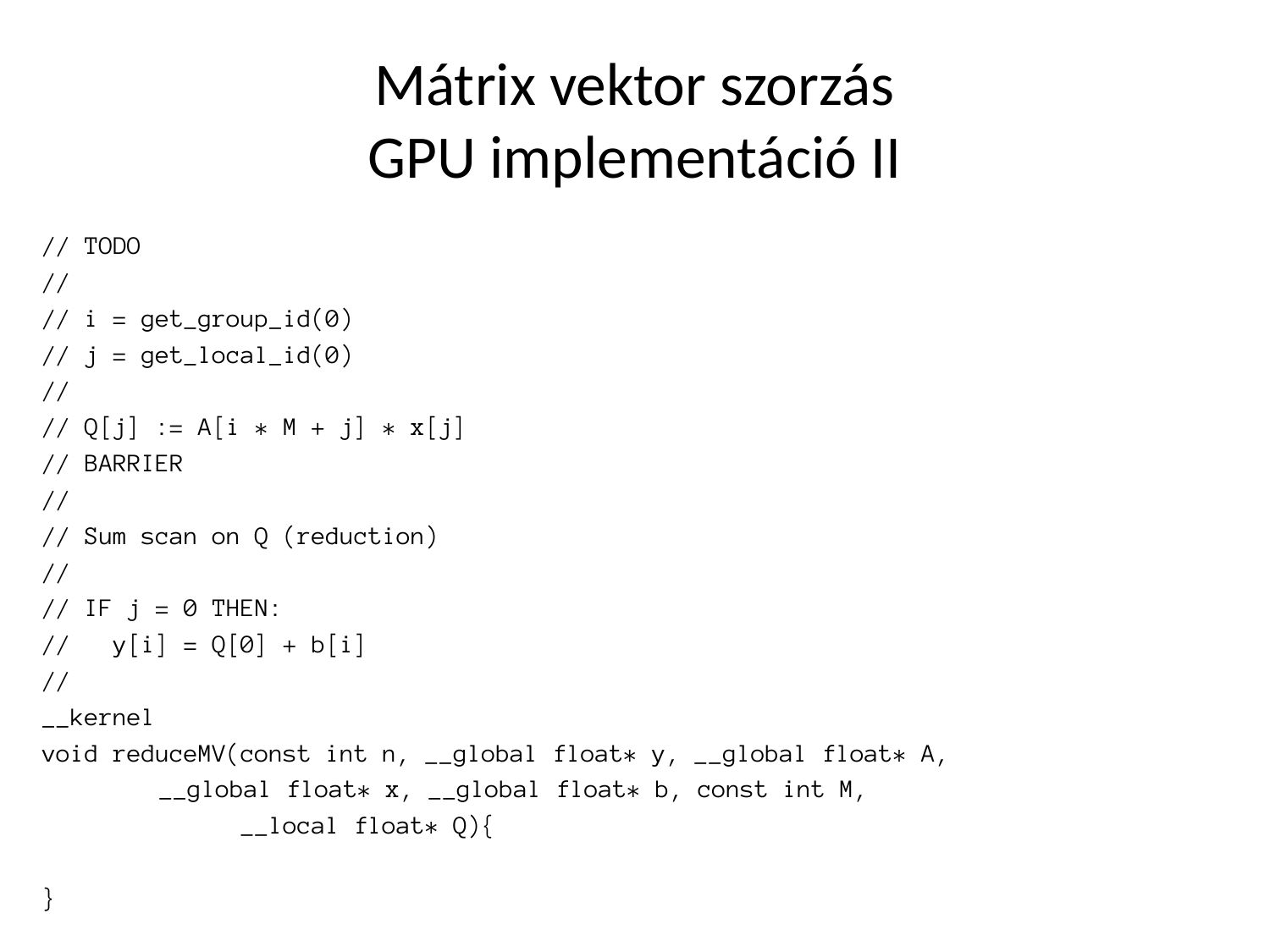

# Mátrix vektor szorzás GPU implementáció II
// TODO
//
// i = get_group_id(0)
// j = get_local_id(0)
//
// Q[j] := A[i * M + j] * x[j]
// BARRIER
//
// Sum scan on Q (reduction)
//
// IF j = 0 THEN:
//   y[i] = Q[0] + b[i]
//
__kernel
void reduceMV(const int n, __global float* y, __global float* A,
		     __global float* x, __global float* b, const int M,
              __local float* Q){

}